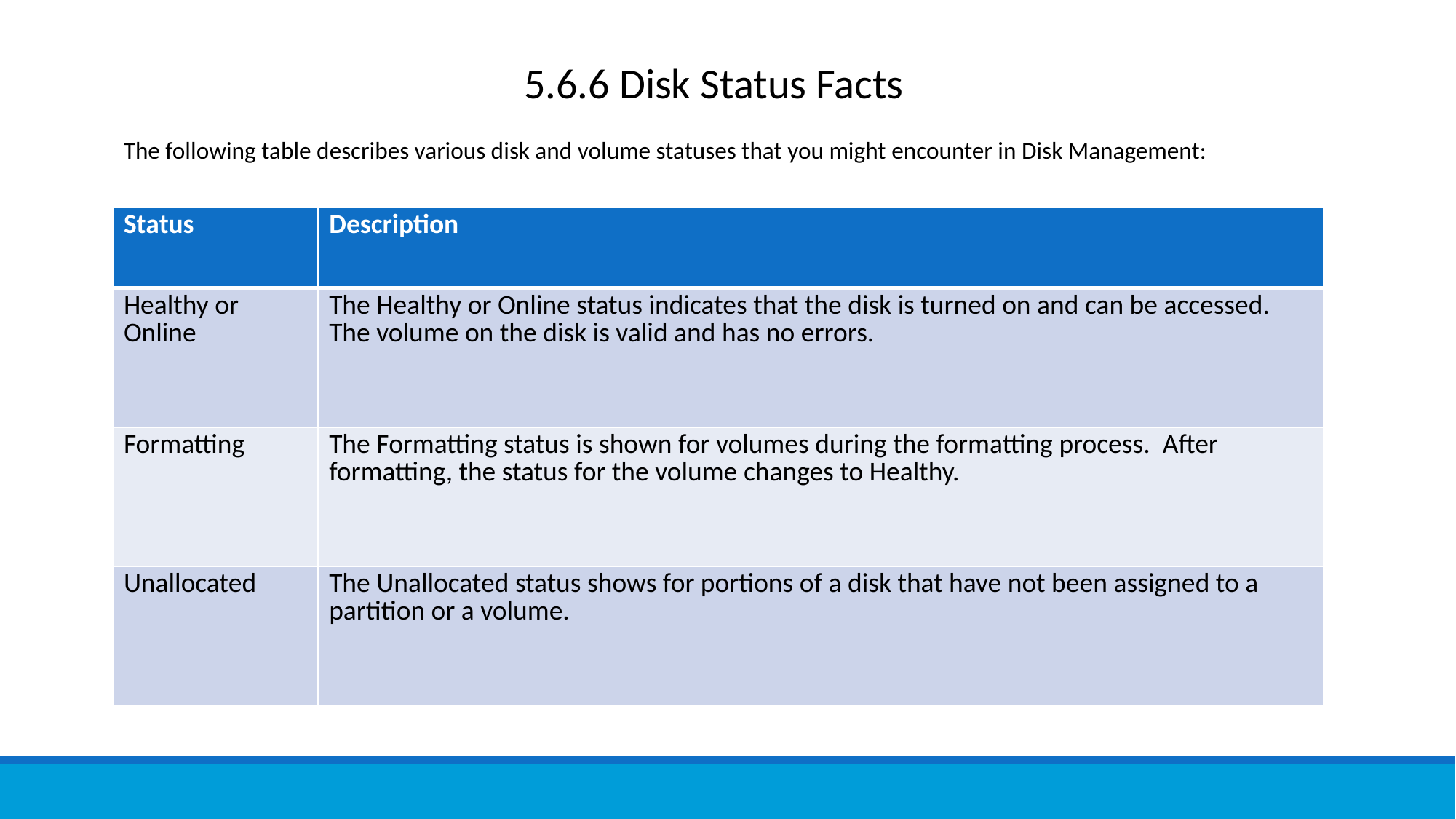

5.6.6 Disk Status Facts
The following table describes various disk and volume statuses that you might encounter in Disk Management:
| Status | Description |
| --- | --- |
| Healthy or Online | The Healthy or Online status indicates that the disk is turned on and can be accessed. The volume on the disk is valid and has no errors. |
| Formatting | The Formatting status is shown for volumes during the formatting process. After formatting, the status for the volume changes to Healthy. |
| Unallocated | The Unallocated status shows for portions of a disk that have not been assigned to a partition or a volume. |